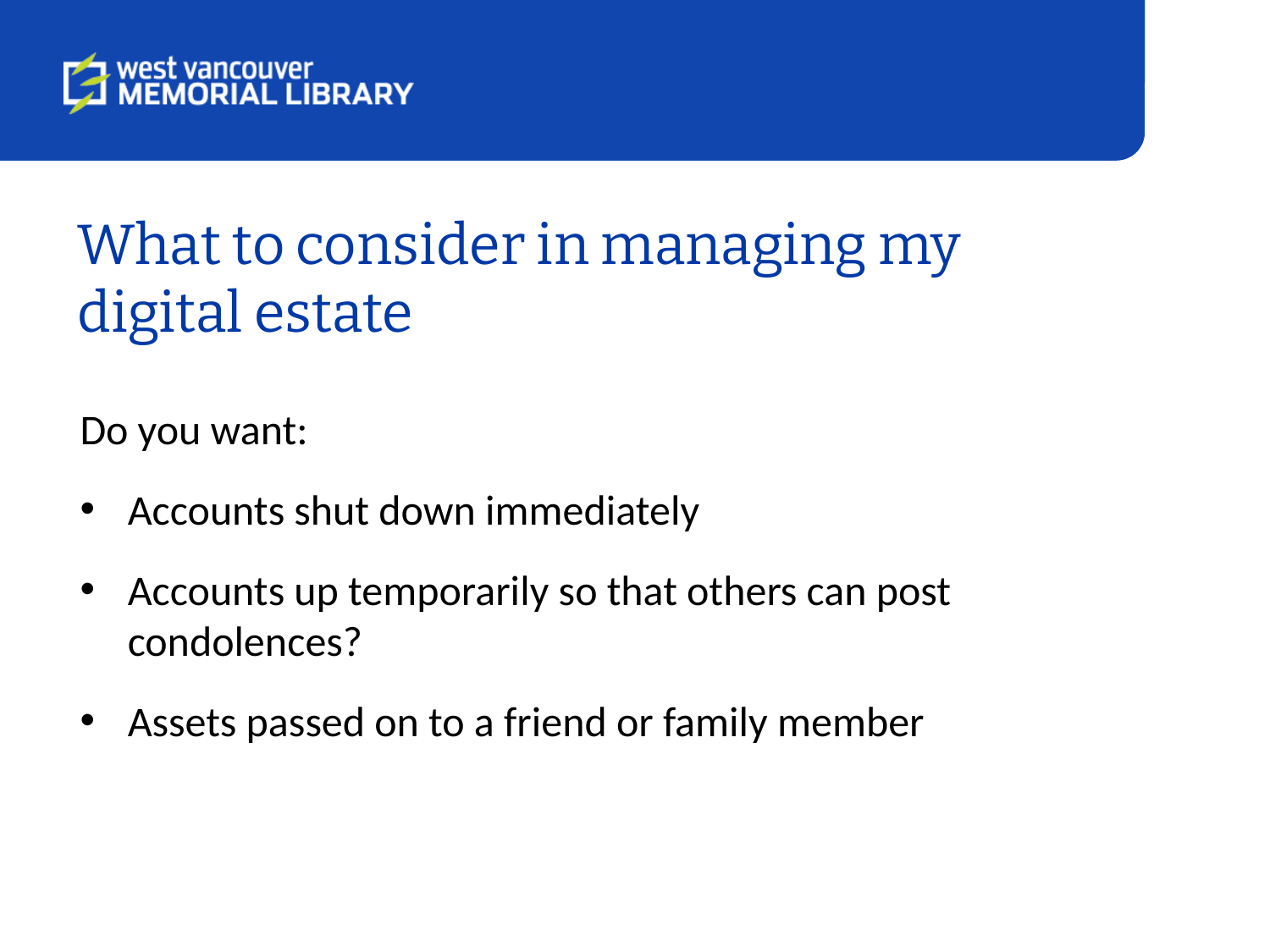

# What to consider in managing my digital estate
Do you want:
Accounts shut down immediately
Accounts up temporarily so that others can post condolences?
Assets passed on to a friend or family member